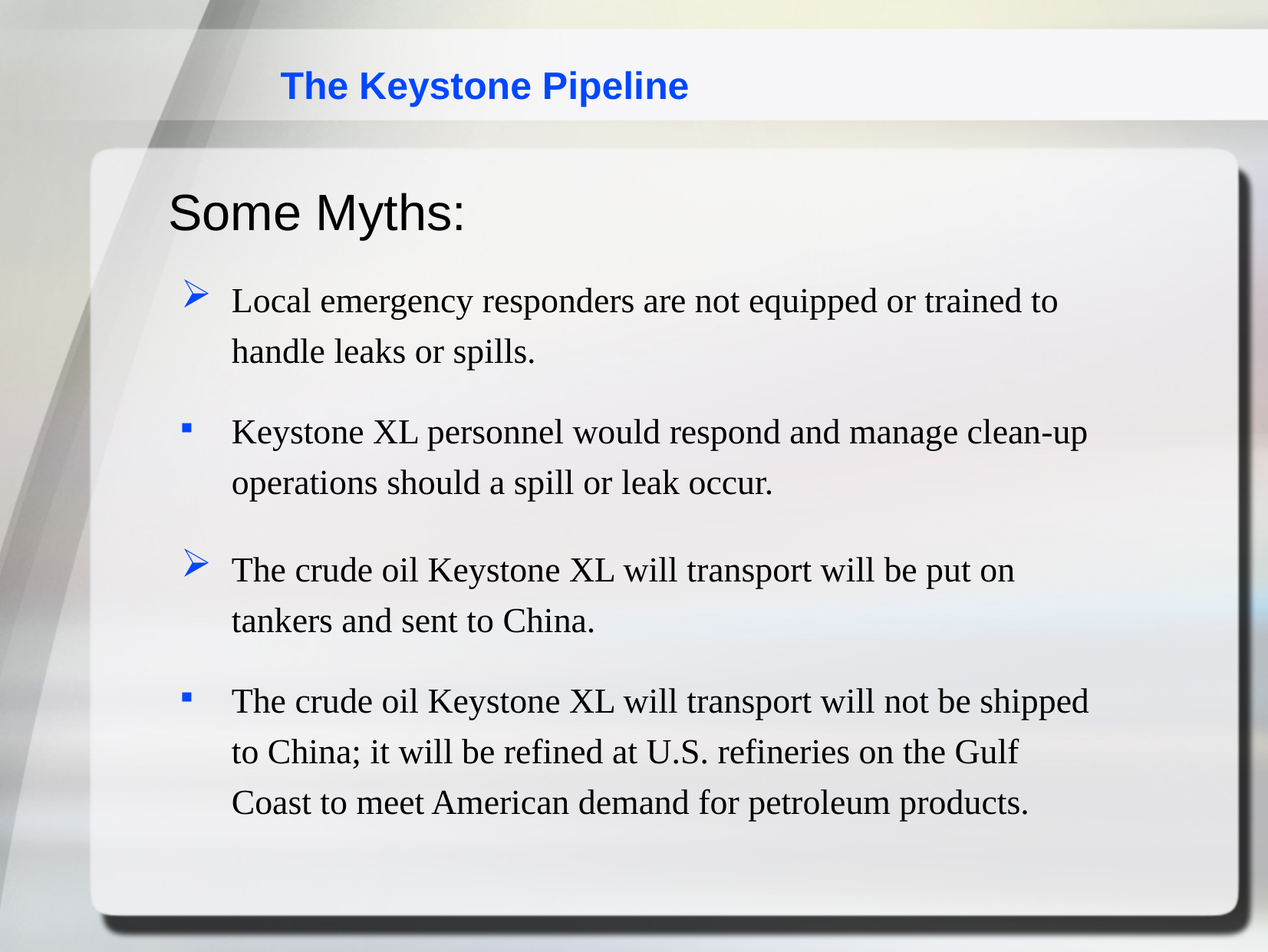

The Keystone Pipeline
Some Myths:

Local emergency responders are not equipped or trained to handle leaks or spills.
Keystone XL personnel would respond and manage clean-up operations should a spill or leak occur.

The crude oil Keystone XL will transport will be put on tankers and sent to China.
The crude oil Keystone XL will transport will not be shipped to China; it will be refined at U.S. refineries on the Gulf Coast to meet American demand for petroleum products.